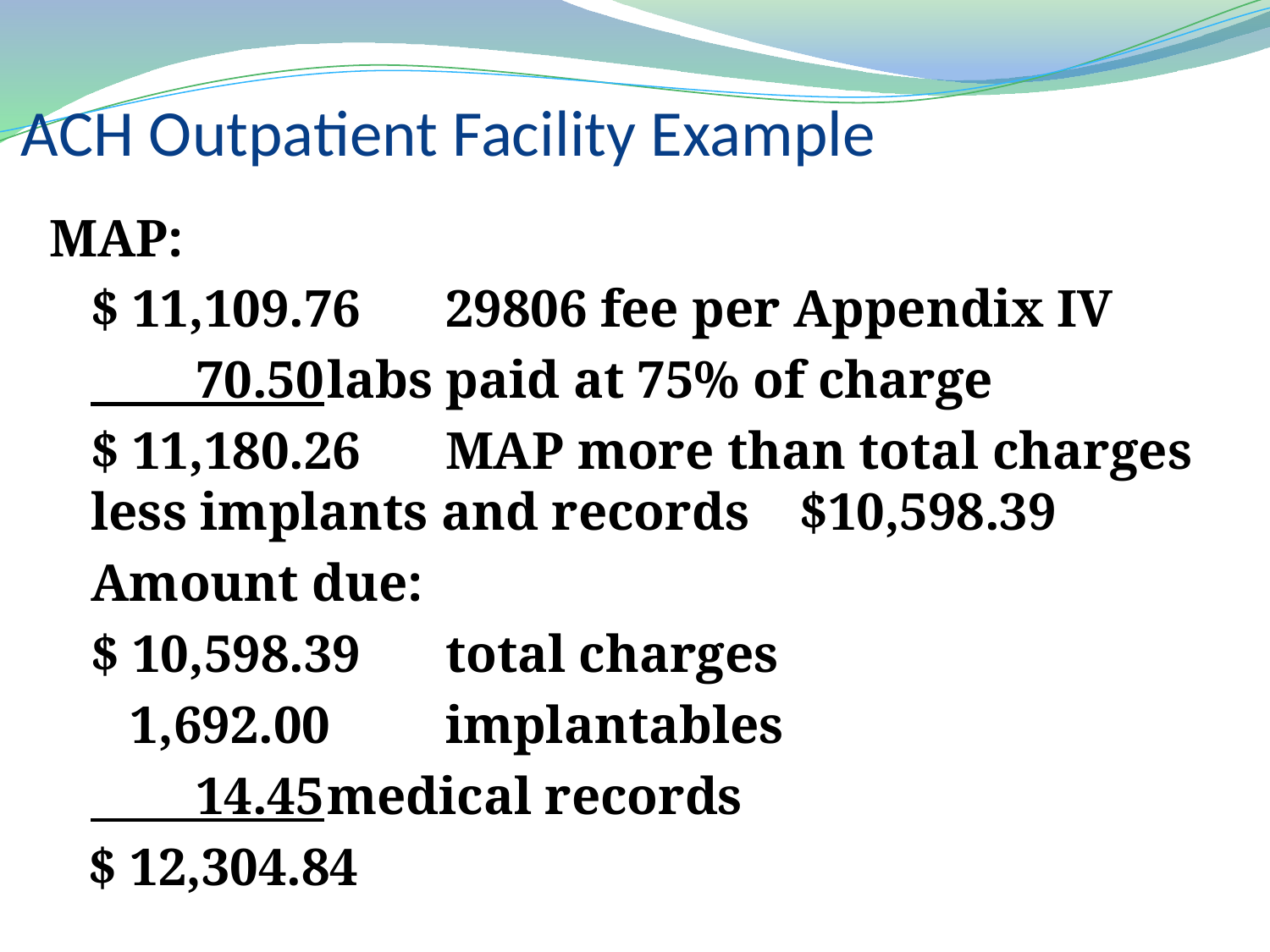

# ACH Outpatient Facility Example
MAP:
$ 11,109.76 	29806 fee per Appendix IV
        70.50	labs paid at 75% of charge
$ 11,180.26	MAP more than total charges 				less implants and records 					$10,598.39
Amount due:
$ 10,598.39	total charges
   1,692.00	implantables
        14.45	medical records
$ 12,304.84